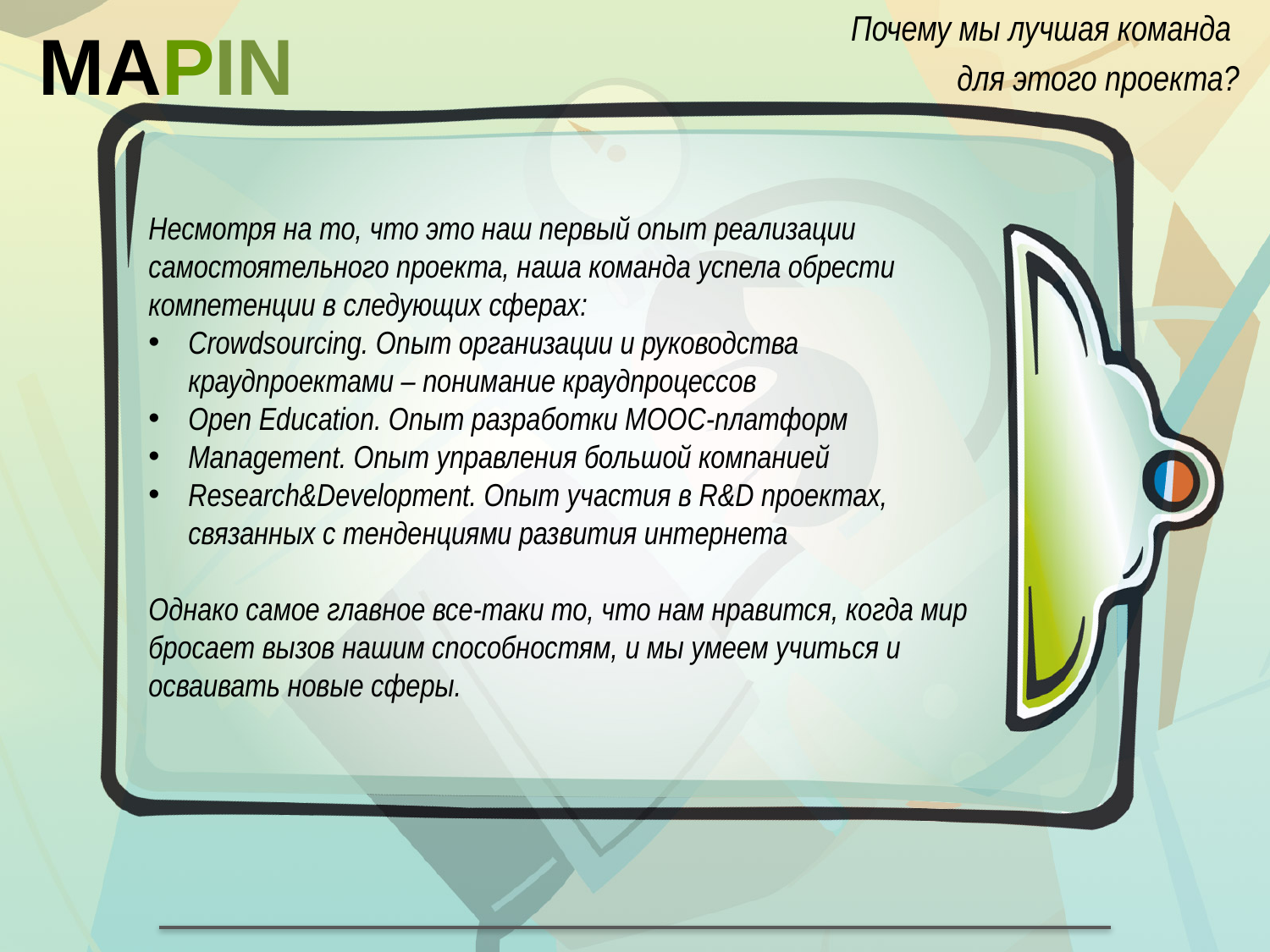

Почему мы лучшая команда
для этого проекта?
MaPin
Несмотря на то, что это наш первый опыт реализации самостоятельного проекта, наша команда успела обрести компетенции в следующих сферах:
Crowdsourcing. Опыт организации и руководства краудпроектами – понимание краудпроцессов
Open Education. Опыт разработки МООС-платформ
Management. Опыт управления большой компанией
Research&Development. Опыт участия в R&D проектах, связанных с тенденциями развития интернета

Однако самое главное все-таки то, что нам нравится, когда мир бросает вызов нашим способностям, и мы умеем учиться и осваивать новые сферы.